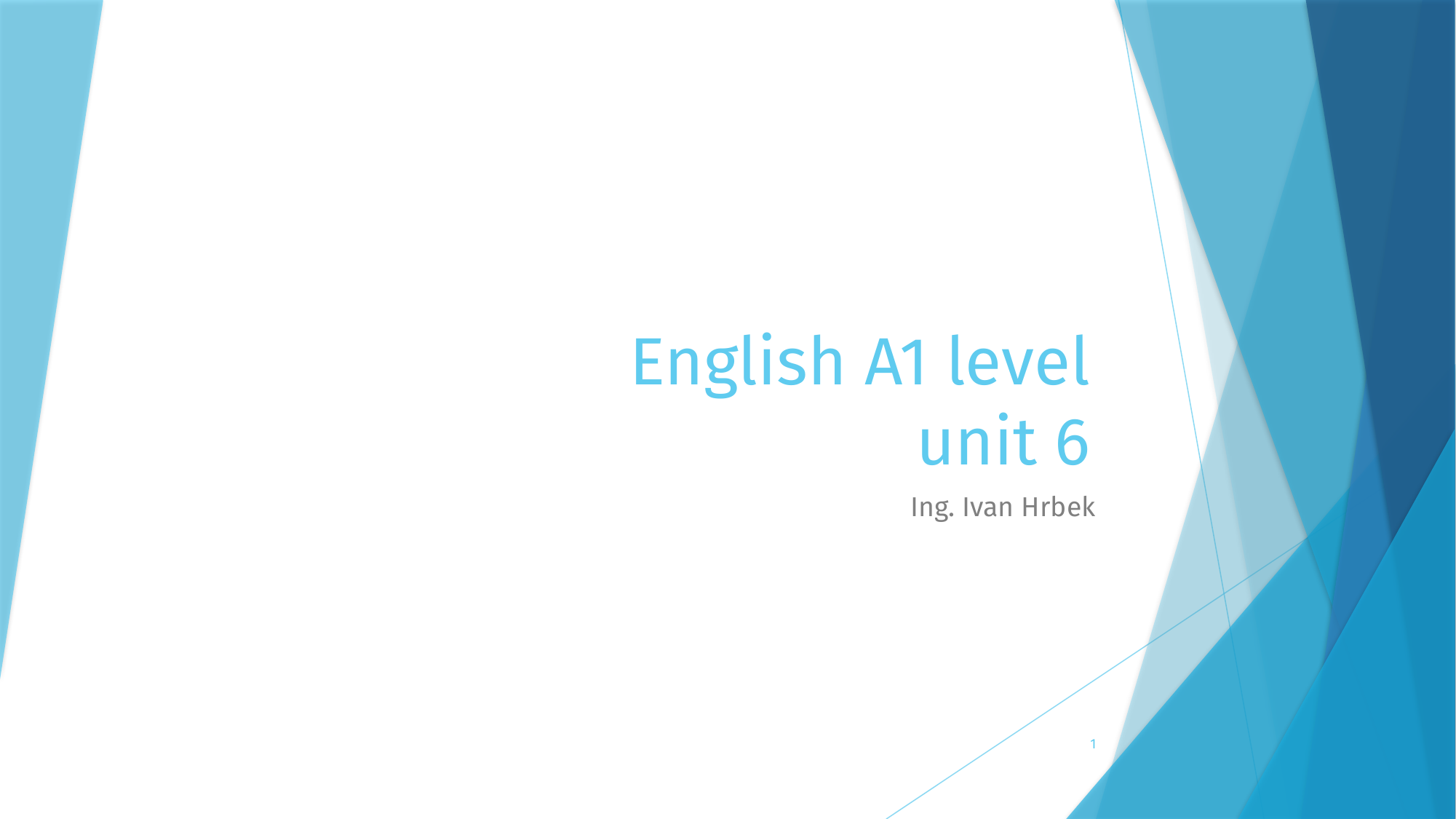

# English A1 level unit 6
Ing. Ivan Hrbek
1